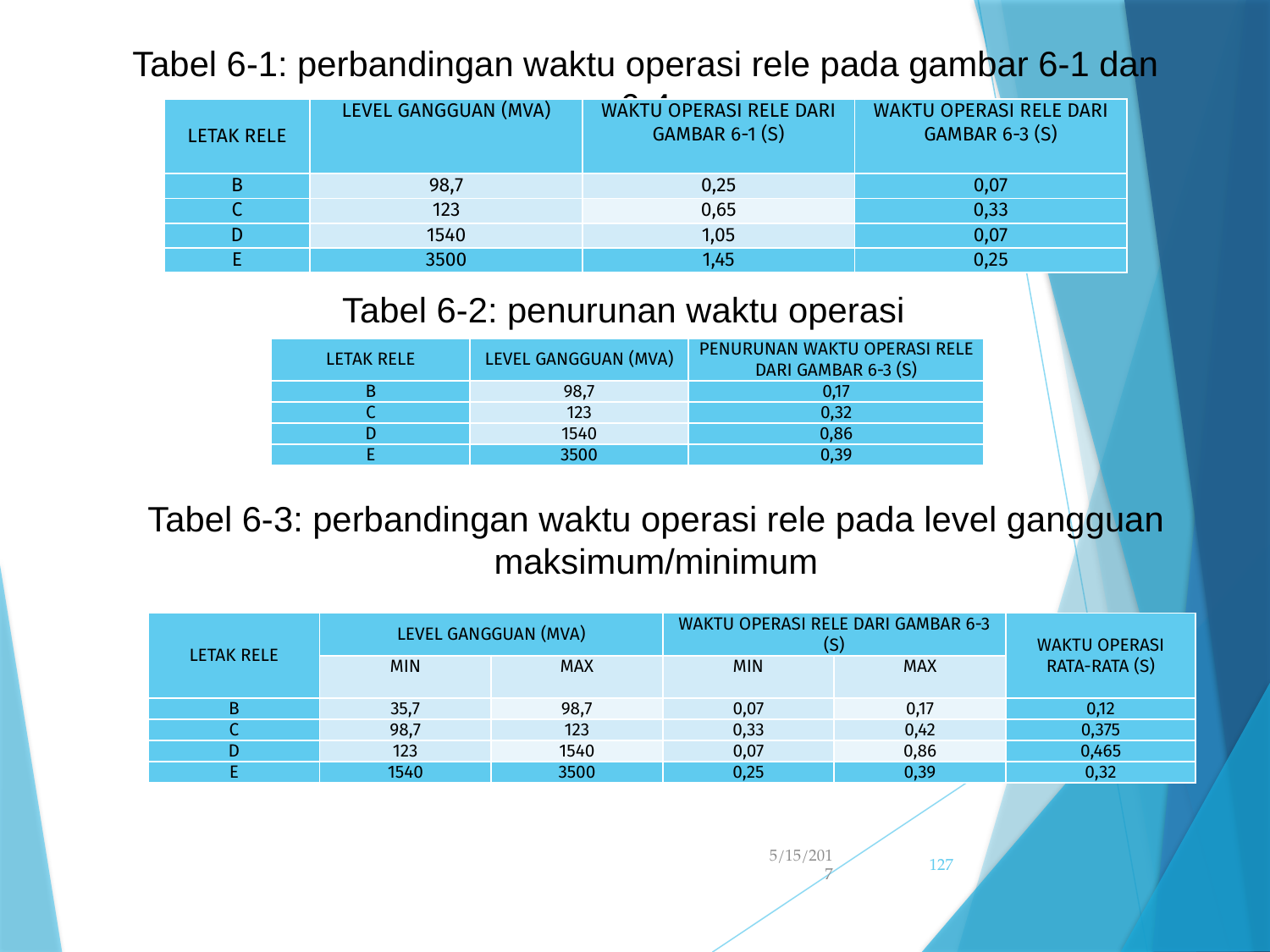

Tabel 6-1: perbandingan waktu operasi rele pada gambar 6-1 dan 6-4
| Letak Rele | Level Gangguan (MVA) | Waktu Operasi Rele dari Gambar 6-1 (s) | Waktu Operasi Rele dari Gambar 6-3 (s) |
| --- | --- | --- | --- |
| B | 98,7 | 0,25 | 0,07 |
| C | 123 | 0,65 | 0,33 |
| D | 1540 | 1,05 | 0,07 |
| E | 3500 | 1,45 | 0,25 |
Tabel 6-2: penurunan waktu operasi rele
| Letak Rele | Level Gangguan (MVA) | Penurunan Waktu Operasi Rele dari Gambar 6-3 (s) |
| --- | --- | --- |
| B | 98,7 | 0,17 |
| C | 123 | 0,32 |
| D | 1540 | 0,86 |
| E | 3500 | 0,39 |

Tabel 6-3: perbandingan waktu operasi rele pada level gangguan maksimum/minimum
| Letak Rele | Level Gangguan (MVA) |  | Waktu Operasi Rele dari Gambar 6-3 (s) |  | Waktu Operasi rata-rata (s) |
| --- | --- | --- | --- | --- | --- |
|  | Min | Max | Min | Max |  |
| B | 35,7 | 98,7 | 0,07 | 0,17 | 0,12 |
| C | 98,7 | 123 | 0,33 | 0,42 | 0,375 |
| D | 123 | 1540 | 0,07 | 0,86 | 0,465 |
| E | 1540 | 3500 | 0,25 | 0,39 | 0,32 |
5/15/2017
127